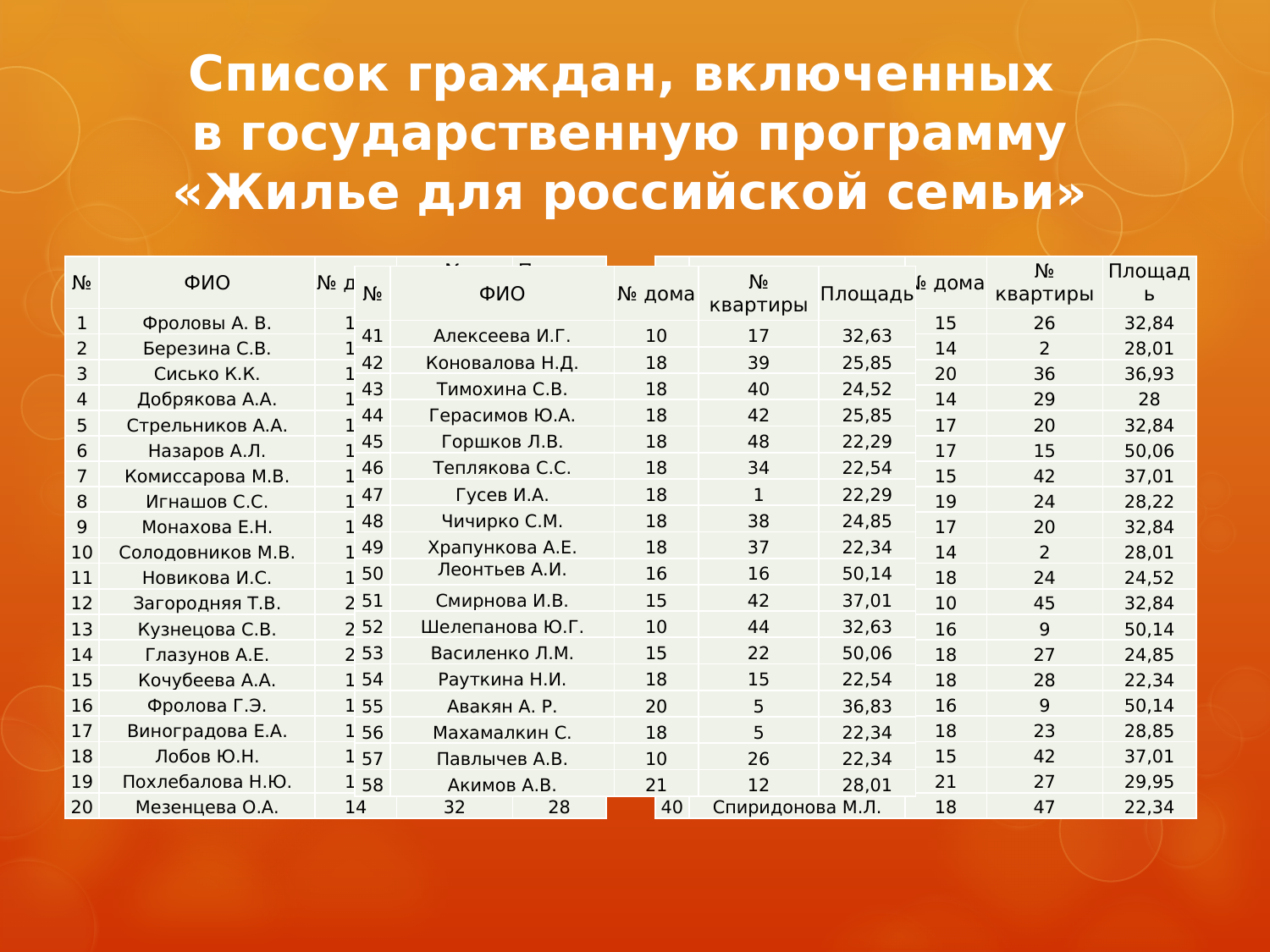

# Список граждан, включенных в государственную программу «Жилье для российской семьи»
| № | ФИО | № дома | № квартиры | Площадь |
| --- | --- | --- | --- | --- |
| 1 | Фроловы А. В. | 14 | 23 | 28,01 |
| 2 | Березина С.В. | 14 | 11 | 28,01 |
| 3 | Сисько К.К. | 14 | 35 | 28,01 |
| 4 | Добрякова А.А. | 16 | 37 | 33,91 |
| 5 | Стрельников А.А. | 16 | 14 | 57,75 |
| 6 | Назаров А.Л. | 16 | 36 | 50,06 |
| 7 | Комиссарова М.В. | 17 | 12 | 32,84 |
| 8 | Игнашов С.С. | 17 | 21 | 32,84 |
| 9 | Монахова Е.Н. | 19 | 7 | 28,35 |
| 10 | Солодовников М.В. | 19 | 19 | 28,35 |
| 11 | Новикова И.С. | 19 | 17 | 28 |
| 12 | Загородняя Т.В. | 20 | 10 | 34,9 |
| 13 | Кузнецова С.В. | 21 | 5 | 28 |
| 14 | Глазунов А.Е. | 21 | 13 | 28,22 |
| 15 | Кочубеева А.А. | 15 | 39 | 57,75 |
| 16 | Фролова Г.Э. | 14 | 6 | 49,62 |
| 17 | Виноградова Е.А. | 10 | 17 | 32,63 |
| 18 | Лобов Ю.Н. | 17 | 29 | 32,84 |
| 19 | Похлебалова Н.Ю. | 17 | 51 | 32,84 |
| 20 | Мезенцева О.А. | 14 | 32 | 28 |
| № | ФИО | № дома | № квартиры | Площадь |
| --- | --- | --- | --- | --- |
| 21 | Панфилова Ю.Ю. | 15 | 26 | 32,84 |
| 22 | Седов Р.В. | 14 | 2 | 28,01 |
| 23 | Романова Н.А. | 20 | 36 | 36,93 |
| 24 | Рогозина | 14 | 29 | 28 |
| 25 | Виноградова Т.Е. | 17 | 20 | 32,84 |
| 26 | Панков Ю.В. | 17 | 15 | 50,06 |
| 27 | Замотин С.В. | 15 | 42 | 37,01 |
| 28 | Плохова И.В. | 19 | 24 | 28,22 |
| 29 | Зук С.С. | 17 | 20 | 32,84 |
| 30 | Гостева М.В. | 14 | 2 | 28,01 |
| 31 | Рыжова С.В. | 18 | 24 | 24,52 |
| 32 | Смирнова Е.В. | 10 | 45 | 32,84 |
| 33 | Приказчиков О. | 16 | 9 | 50,14 |
| 34 | Калабина Л.А. | 18 | 27 | 24,85 |
| 35 | Колесов А.А. | 18 | 28 | 22,34 |
| 36 | Серебрякова Т.В. | 16 | 9 | 50,14 |
| 37 | Василенко М.В. | 18 | 23 | 28,85 |
| 38 | Отрыганов А.Л. | 15 | 42 | 37,01 |
| 39 | Лазарева О.Г. | 21 | 27 | 29,95 |
| 40 | Спиридонова М.Л. | 18 | 47 | 22,34 |
| № | ФИО | № дома | № квартиры | Площадь |
| --- | --- | --- | --- | --- |
| 41 | Алексеева И.Г. | 10 | 17 | 32,63 |
| 42 | Коновалова Н.Д. | 18 | 39 | 25,85 |
| 43 | Тимохина С.В. | 18 | 40 | 24,52 |
| 44 | Герасимов Ю.А. | 18 | 42 | 25,85 |
| 45 | Горшков Л.В. | 18 | 48 | 22,29 |
| 46 | Теплякова С.С. | 18 | 34 | 22,54 |
| 47 | Гусев И.А. | 18 | 1 | 22,29 |
| 48 | Чичирко С.М. | 18 | 38 | 24,85 |
| 49 | Храпункова А.Е. | 18 | 37 | 22,34 |
| 50 | Леонтьев А.И. | 16 | 16 | 50,14 |
| 51 | Смирнова И.В. | 15 | 42 | 37,01 |
| 52 | Шелепанова Ю.Г. | 10 | 44 | 32,63 |
| 53 | Василенко Л.М. | 15 | 22 | 50,06 |
| 54 | Рауткина Н.И. | 18 | 15 | 22,54 |
| 55 | Авакян А. Р. | 20 | 5 | 36,83 |
| 56 | Махамалкин С. | 18 | 5 | 22,34 |
| 57 | Павлычев А.В. | 10 | 26 | 22,34 |
| 58 | Акимов А.В. | 21 | 12 | 28,01 |